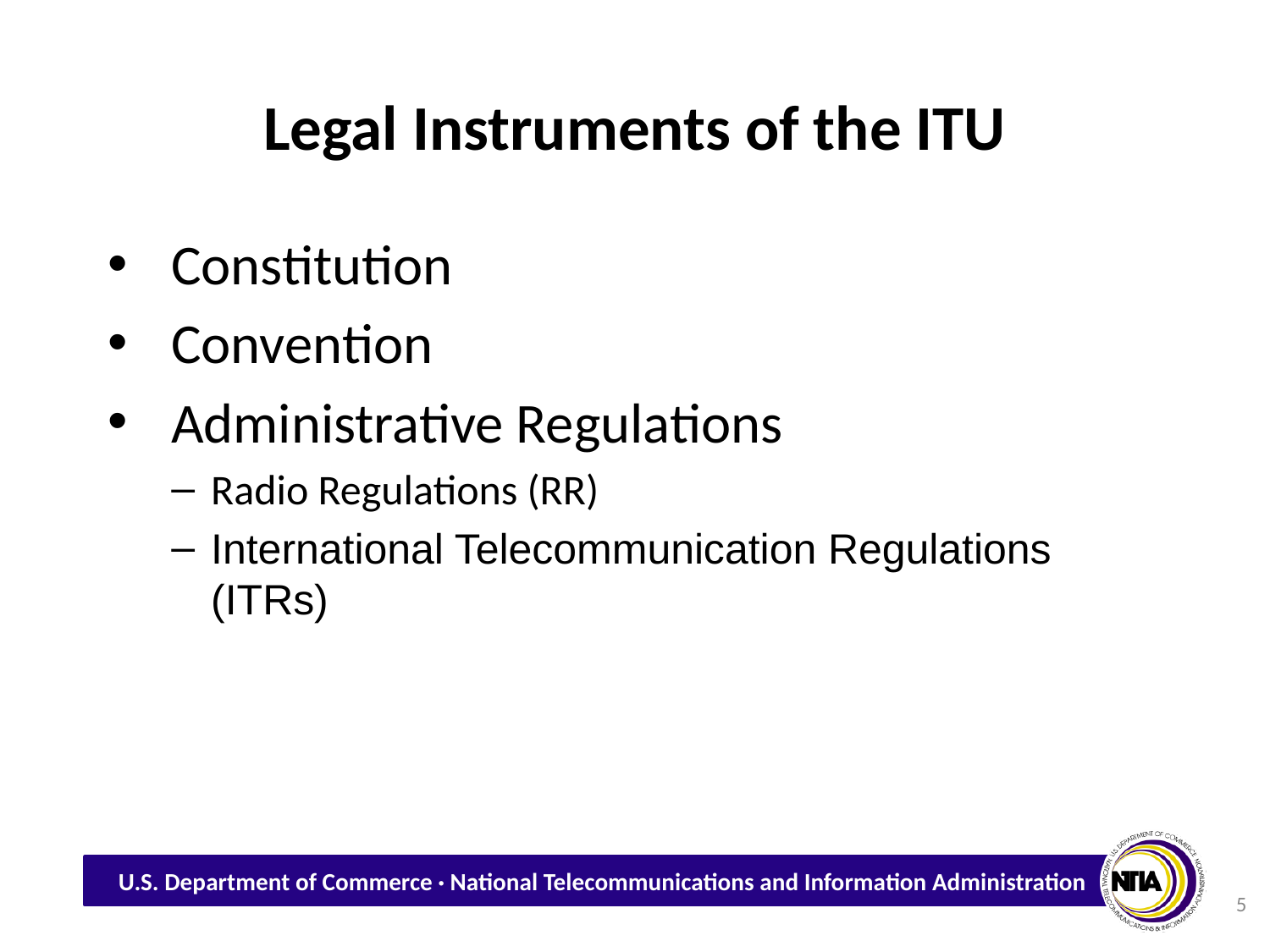

# Legal Instruments of the ITU
Constitution
Convention
Administrative Regulations
Radio Regulations (RR)
International Telecommunication Regulations (ITRs)

5